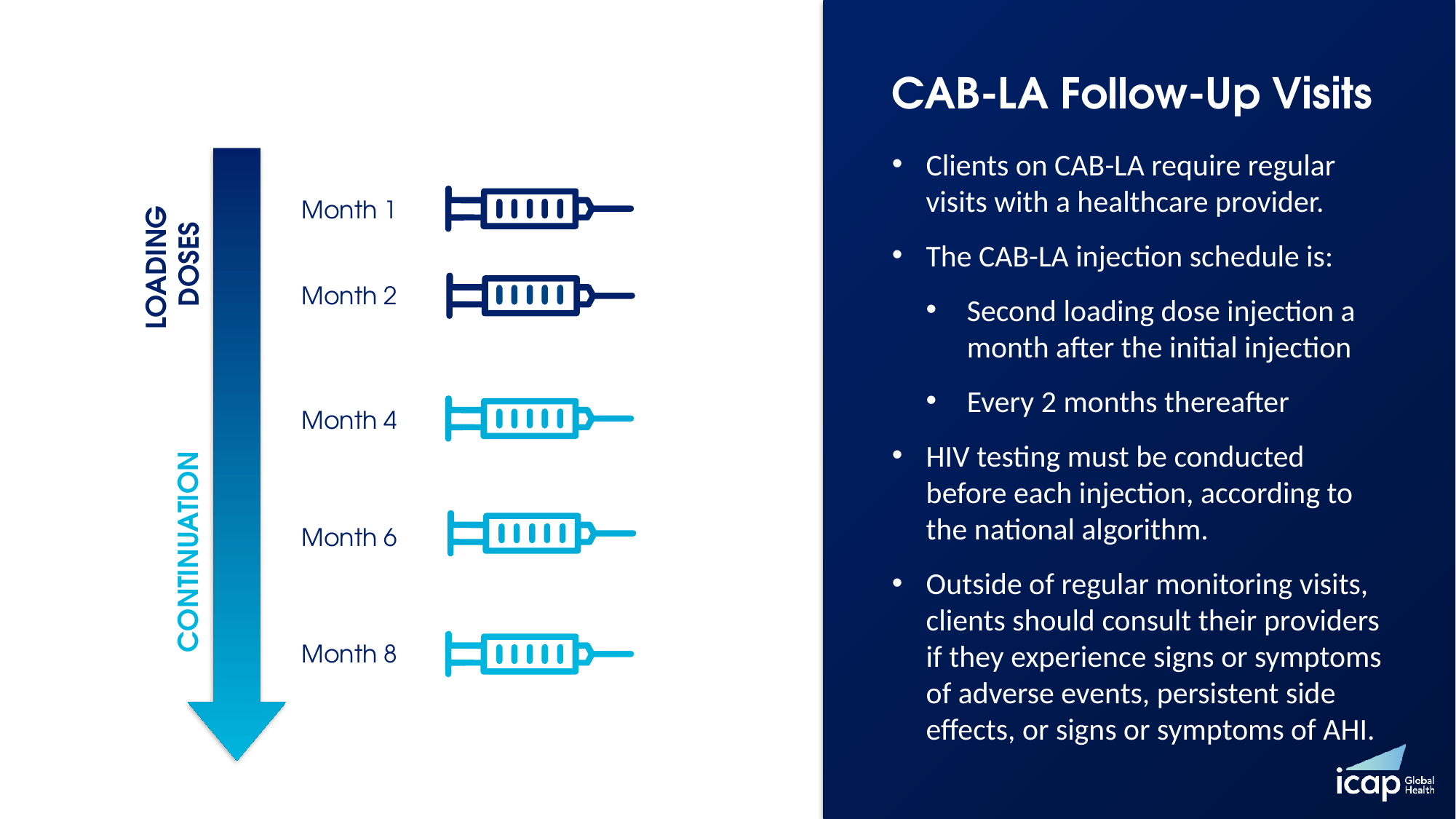

# CAB-LA Follow-Up Visits

Clients on CAB-LA require regular visits with a healthcare provider.
The CAB-LA injection schedule is:
Second loading dose injection a month after the initial injection
Every 2 months thereafter
HIV testing must be conducted before each injection, according to the national algorithm.
Outside of regular monitoring visits, clients should consult their providers if they experience signs or symptoms of adverse events, persistent side effects, or signs or symptoms of AHI.
Month 1

LOADING
DOSES

Month 2

Month 4

Month 6
CONTINUATION

Month 8